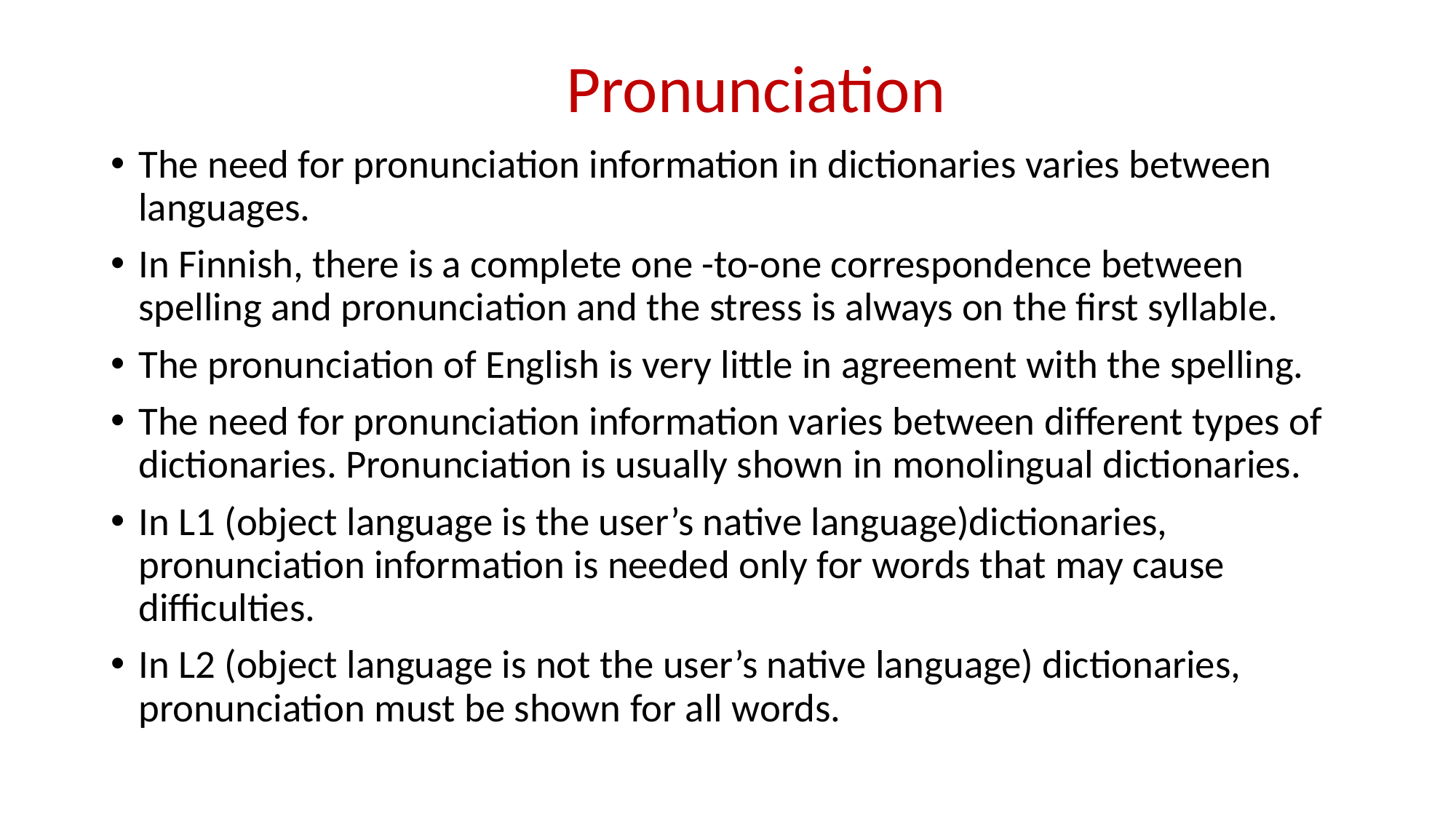

# Pronunciation
The need for pronunciation information in dictionaries varies between languages.
In Finnish, there is a complete one -to-one correspondence between spelling and pronunciation and the stress is always on the first syllable.
The pronunciation of English is very little in agreement with the spelling.
The need for pronunciation information varies between different types of dictionaries. Pronunciation is usually shown in monolingual dictionaries.
In L1 (object language is the user’s native language)dictionaries, pronunciation information is needed only for words that may cause difficulties.
In L2 (object language is not the user’s native language) dictionaries, pronunciation must be shown for all words.